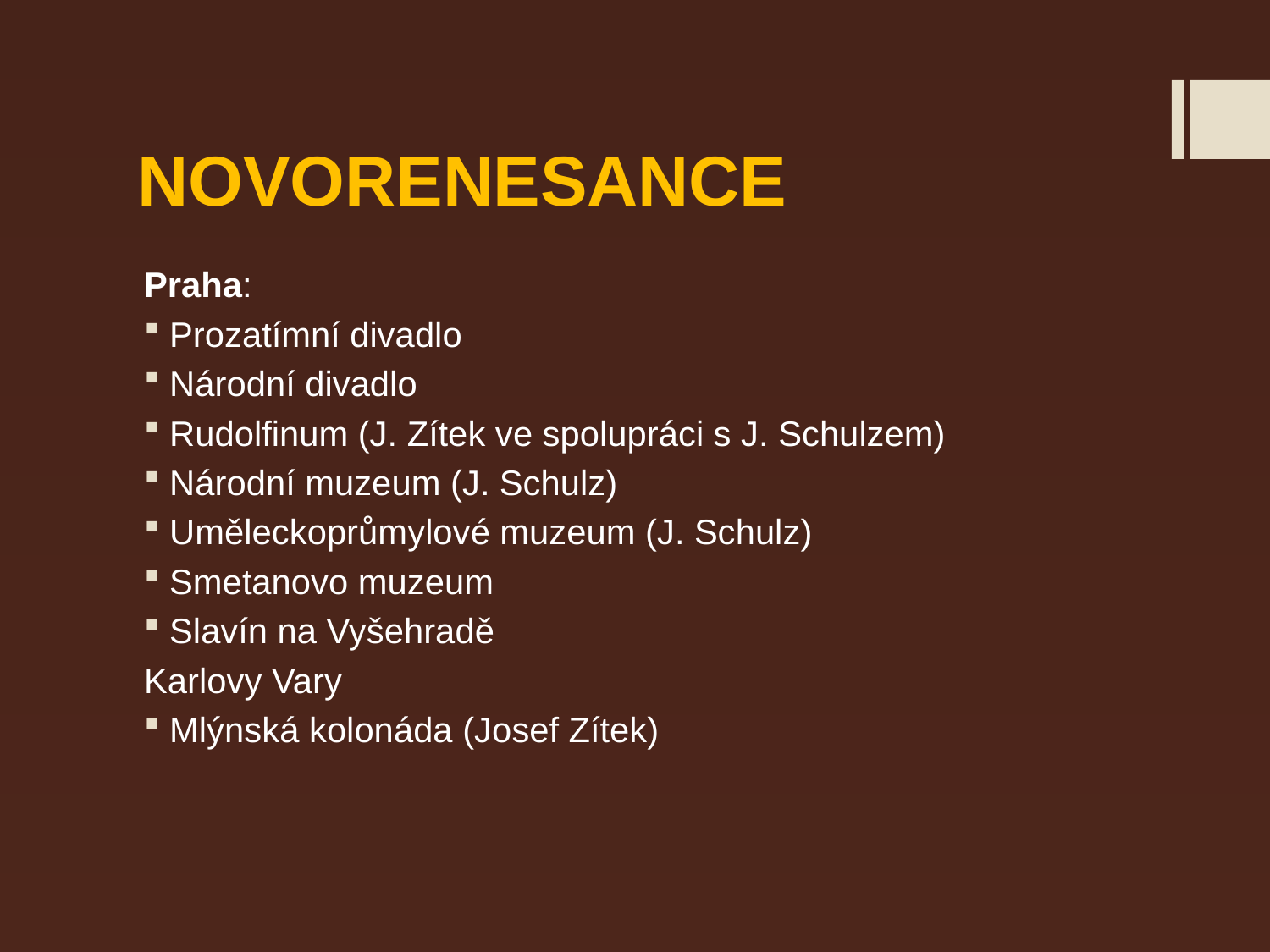

# NOVORENESANCE
Praha:
Prozatímní divadlo
Národní divadlo
Rudolfinum (J. Zítek ve spolupráci s J. Schulzem)
Národní muzeum (J. Schulz)
Uměleckoprůmylové muzeum (J. Schulz)
Smetanovo muzeum
Slavín na Vyšehradě
Karlovy Vary
Mlýnská kolonáda (Josef Zítek)